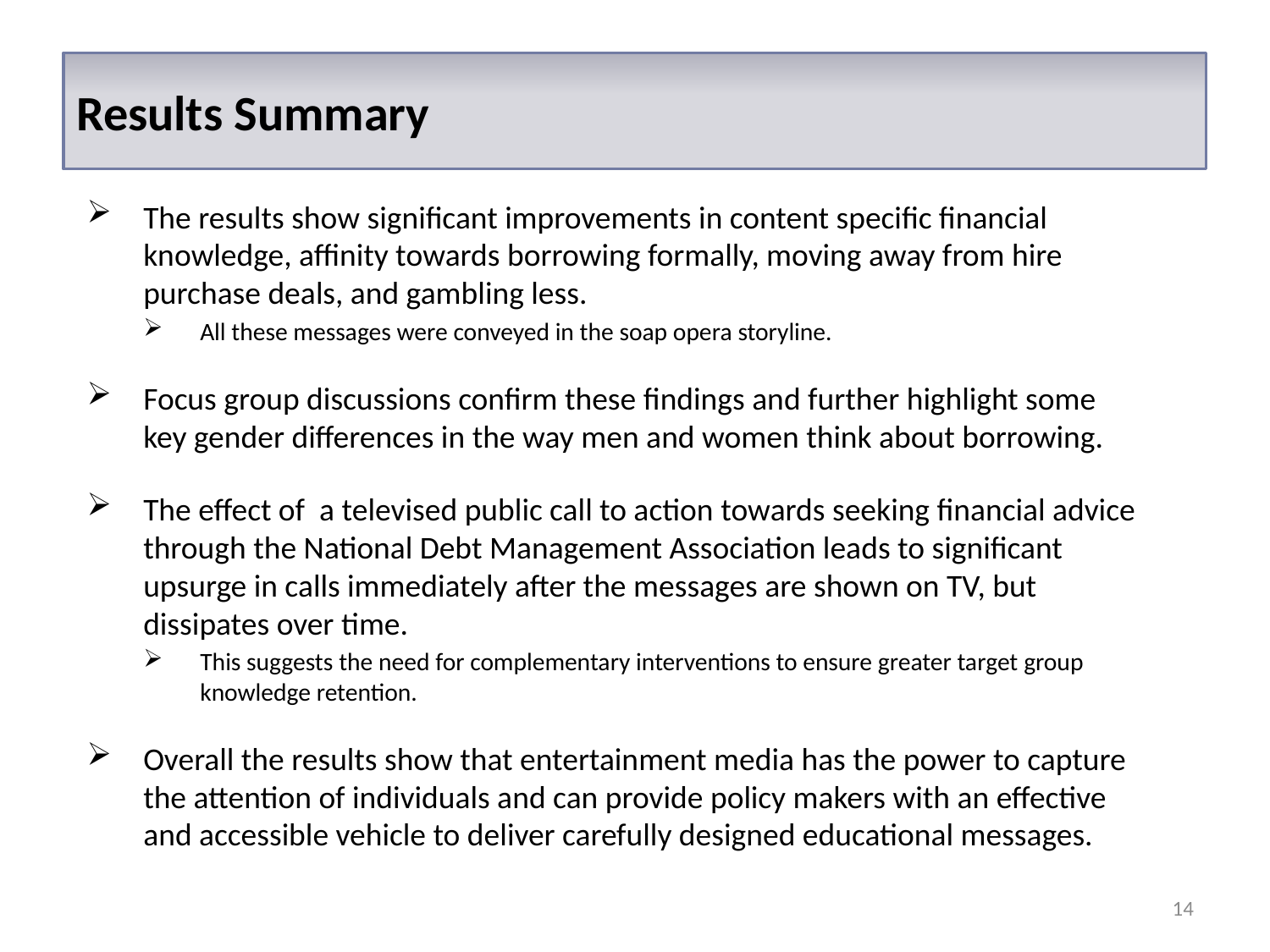

Results Summary
The results show significant improvements in content specific financial knowledge, affinity towards borrowing formally, moving away from hire purchase deals, and gambling less.
All these messages were conveyed in the soap opera storyline.

Focus group discussions confirm these findings and further highlight some key gender differences in the way men and women think about borrowing.

The effect of  a televised public call to action towards seeking financial advice through the National Debt Management Association leads to significant upsurge in calls immediately after the messages are shown on TV, but dissipates over time.
This suggests the need for complementary interventions to ensure greater target group knowledge retention.

Overall the results show that entertainment media has the power to capture the attention of individuals and can provide policy makers with an effective and accessible vehicle to deliver carefully designed educational messages.

14